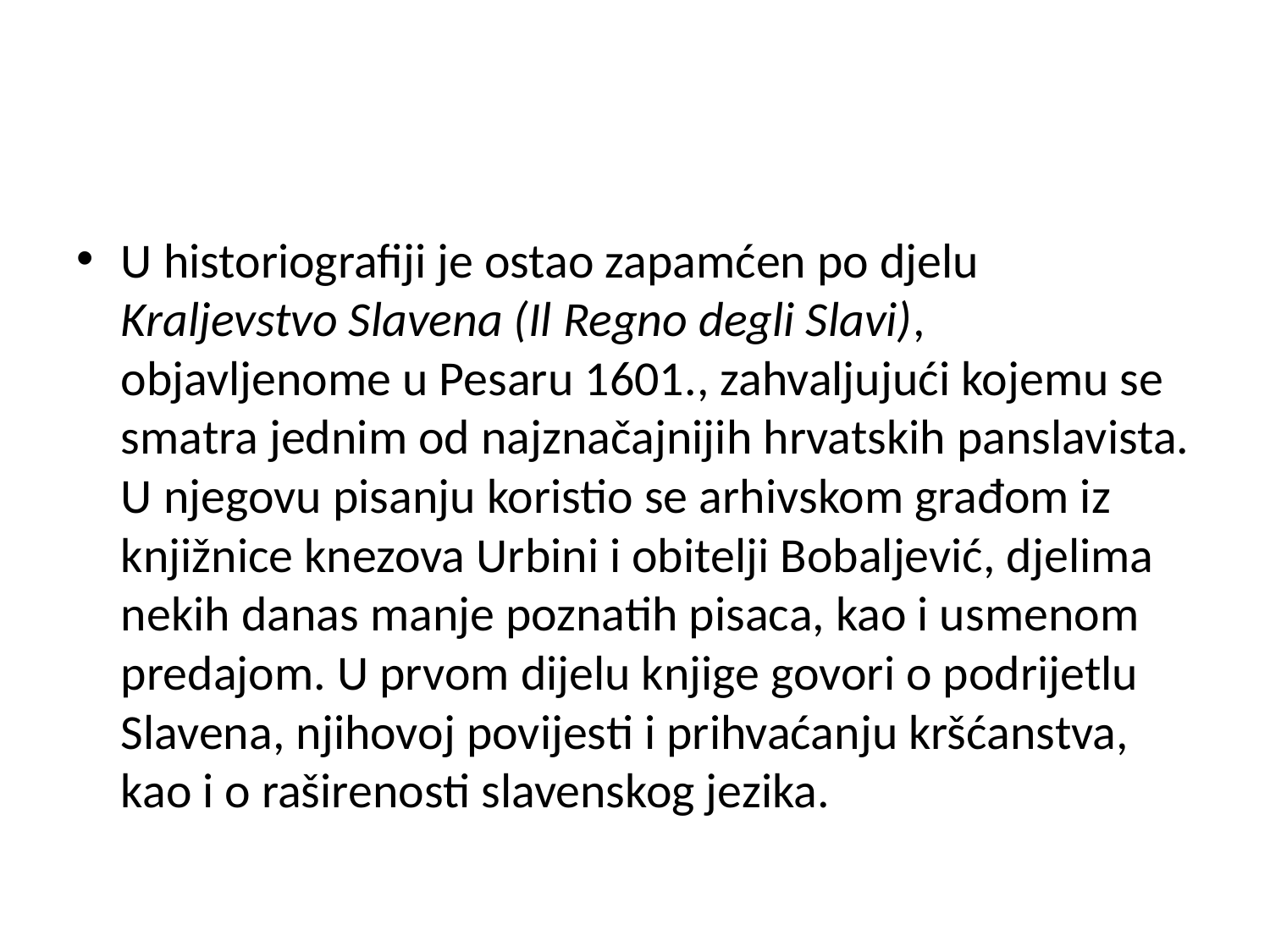

#
U historiografiji je ostao zapamćen po djelu Kraljevstvo Slavena (Il Regno degli Slavi), objavljenome u Pesaru 1601., zahvaljujući kojemu se smatra jednim od najznačajnijih hrvatskih panslavista. U njegovu pisanju koristio se arhivskom građom iz knjižnice knezova Urbini i obitelji Bobaljević, djelima nekih danas manje poznatih pisaca, kao i usmenom predajom. U prvom dijelu knjige govori o podrijetlu Slavena, njihovoj povijesti i prihvaćanju kršćanstva, kao i o raširenosti slavenskog jezika.